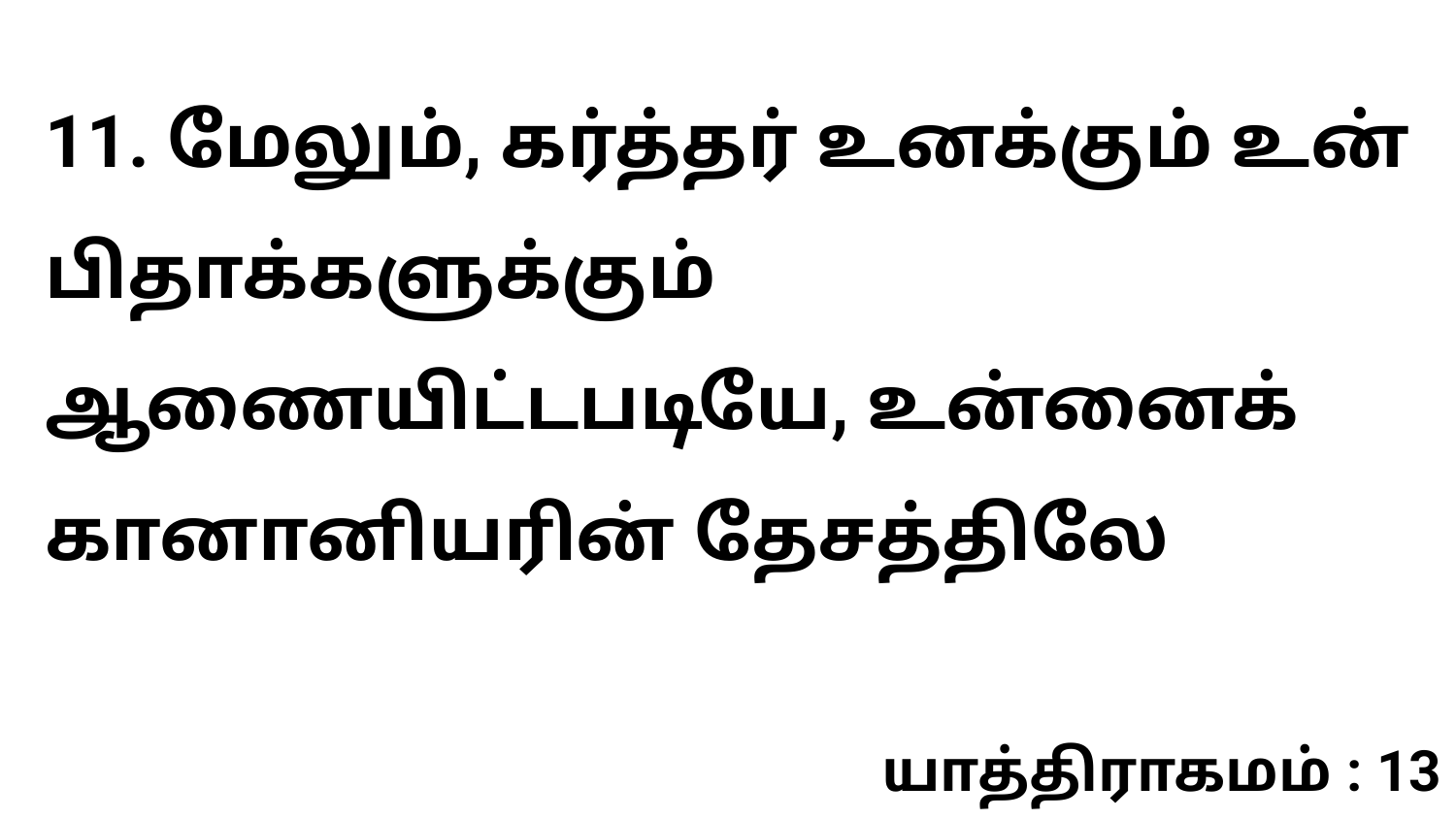

11. மேலும், கர்த்தர் உனக்கும் உன் பிதாக்களுக்கும் ஆணையிட்டபடியே, உன்னைக் கானானியரின் தேசத்திலே
யாத்திராகமம் : 13